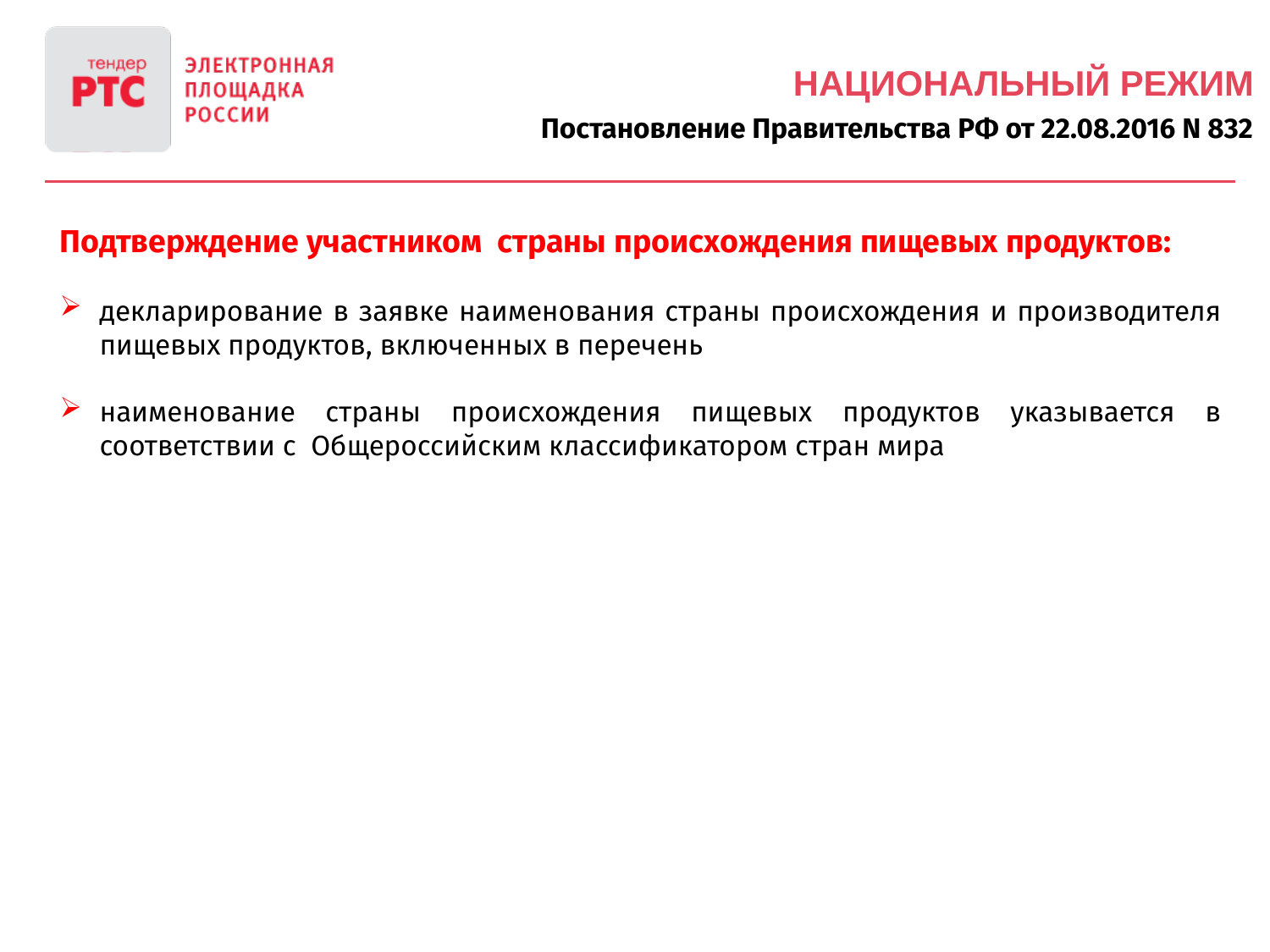

Национальный режим
Постановление Правительства РФ от 22.08.2016 N 832
Подтверждение участником  страны происхождения пищевых продуктов:

декларирование в заявке наименования страны происхождения и производителя пищевых продуктов, включенных в перечень

наименование страны происхождения пищевых продуктов указывается в соответствии с  Общероссийским классификатором стран мира